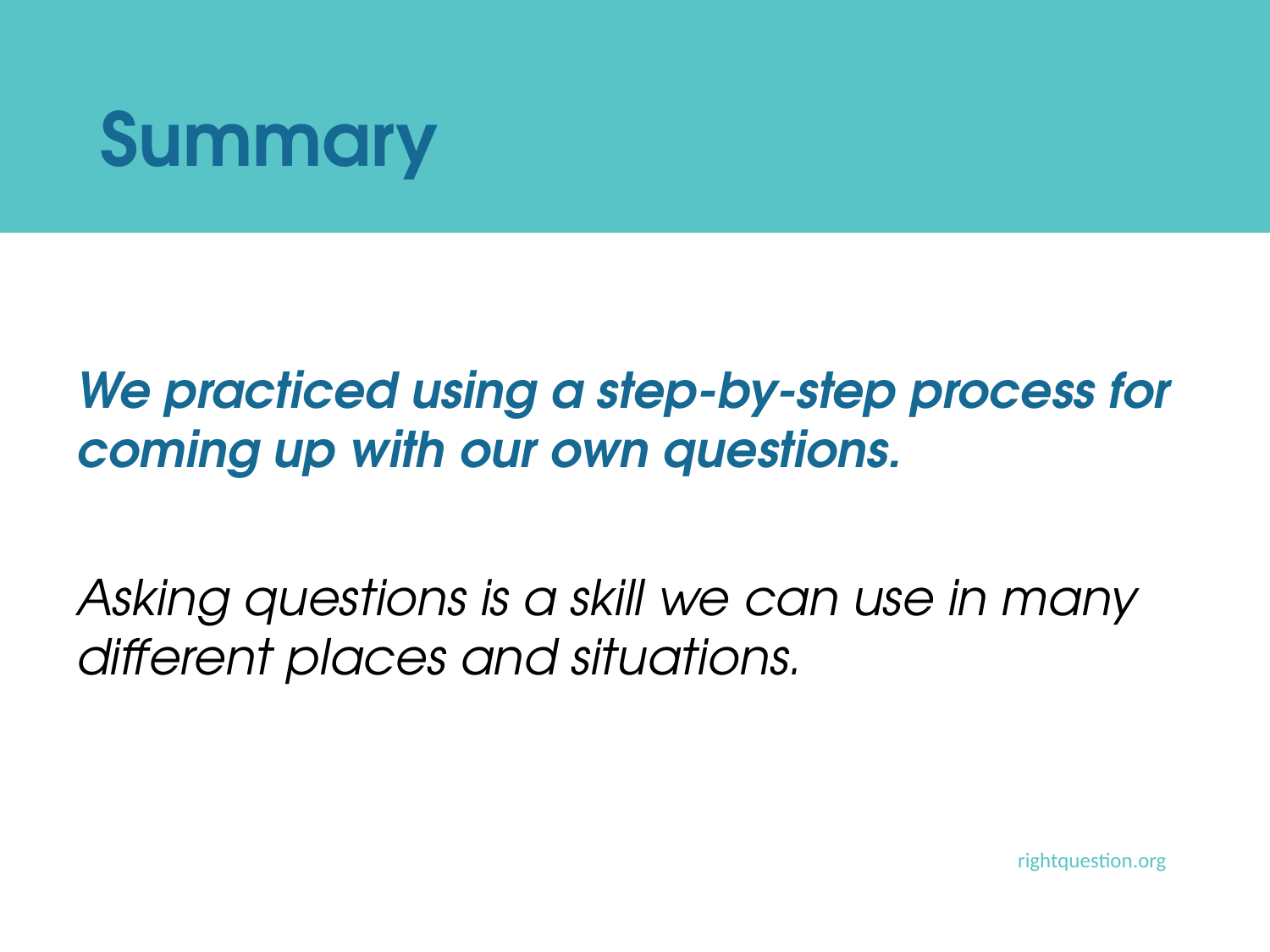

# Summary

We practiced using a step-by-step process for coming up with our own questions.

Asking questions is a skill we can use in many different places and situations.